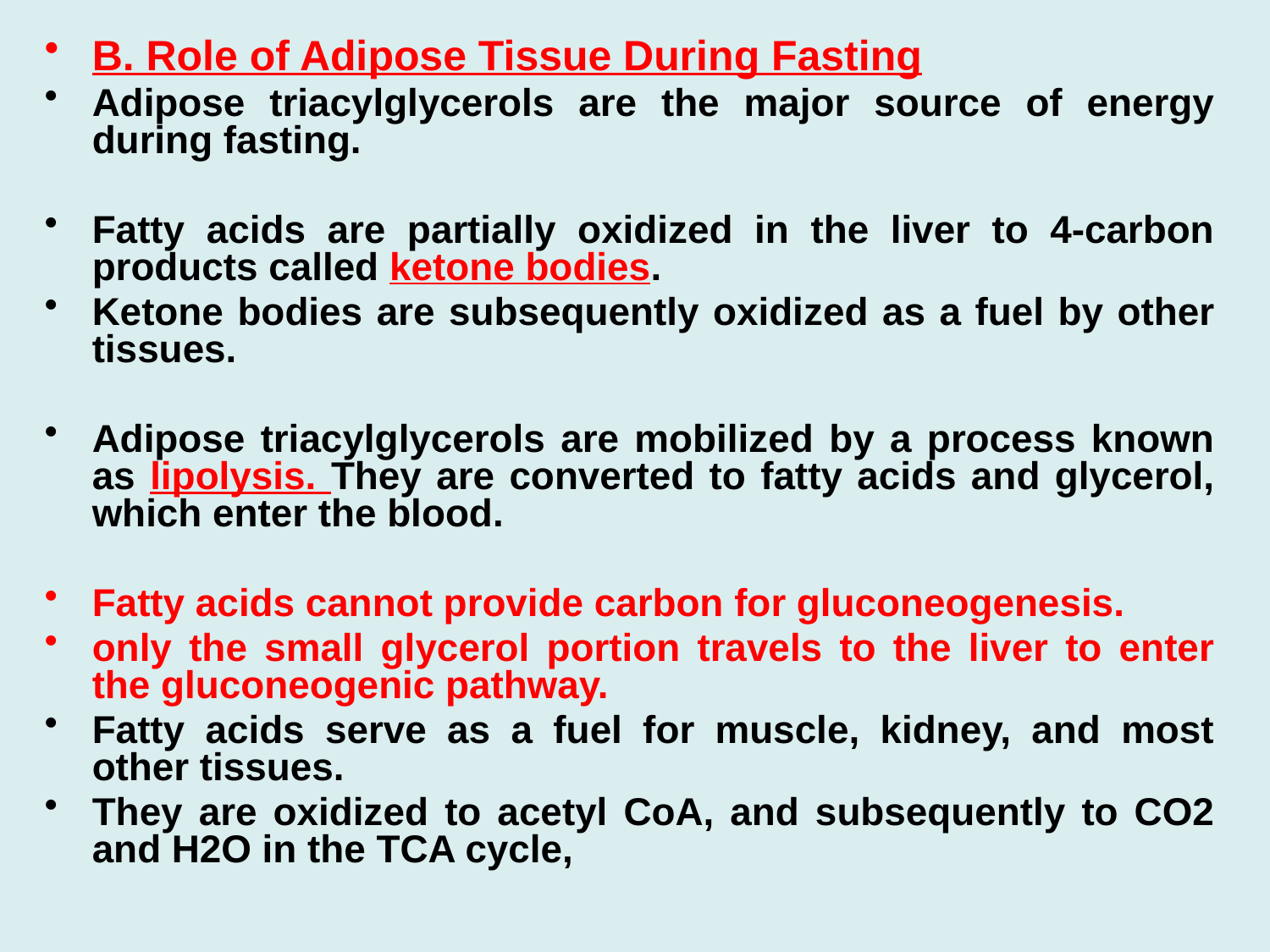

B. Role of Adipose Tissue During Fasting
Adipose triacylglycerols are the major source of energy during fasting.

Fatty acids are partially oxidized in the liver to 4-carbon products called ketone bodies.
Ketone bodies are subsequently oxidized as a fuel by other tissues.

Adipose triacylglycerols are mobilized by a process known as lipolysis. They are converted to fatty acids and glycerol, which enter the blood.

Fatty acids cannot provide carbon for gluconeogenesis.
only the small glycerol portion travels to the liver to enter the gluconeogenic pathway.
Fatty acids serve as a fuel for muscle, kidney, and most other tissues.
They are oxidized to acetyl CoA, and subsequently to CO2 and H2O in the TCA cycle,